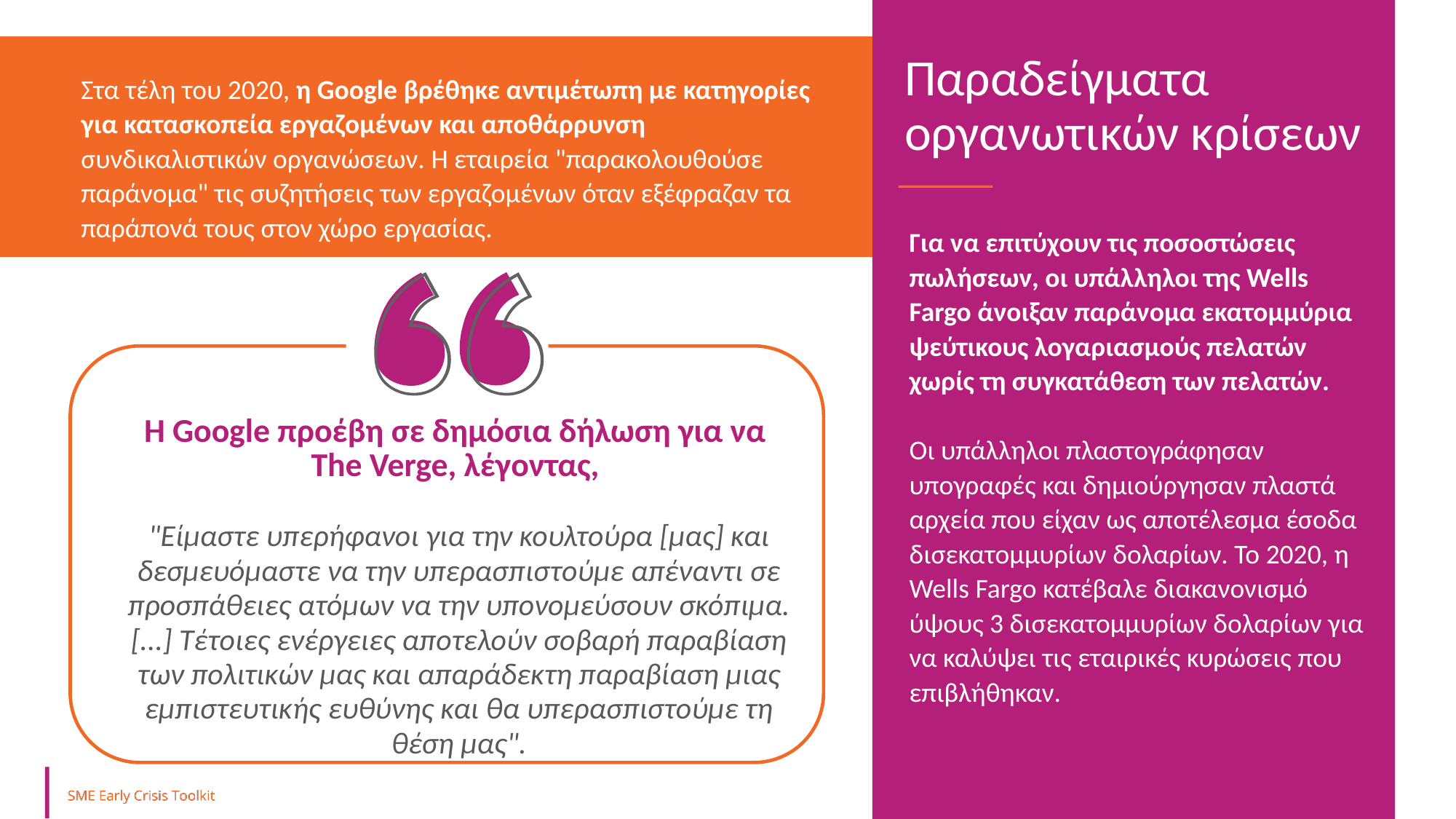

Παραδείγματα οργανωτικών κρίσεων
Στα τέλη του 2020, η Google βρέθηκε αντιμέτωπη με κατηγορίες για κατασκοπεία εργαζομένων και αποθάρρυνση συνδικαλιστικών οργανώσεων. Η εταιρεία "παρακολουθούσε παράνομα" τις συζητήσεις των εργαζομένων όταν εξέφραζαν τα παράπονά τους στον χώρο εργασίας.

Για να επιτύχουν τις ποσοστώσεις πωλήσεων, οι υπάλληλοι της Wells Fargo άνοιξαν παράνομα εκατομμύρια ψεύτικους λογαριασμούς πελατών χωρίς τη συγκατάθεση των πελατών.

Οι υπάλληλοι πλαστογράφησαν υπογραφές και δημιούργησαν πλαστά αρχεία που είχαν ως αποτέλεσμα έσοδα δισεκατομμυρίων δολαρίων. Το 2020, η Wells Fargo κατέβαλε διακανονισμό ύψους 3 δισεκατομμυρίων δολαρίων για να καλύψει τις εταιρικές κυρώσεις που επιβλήθηκαν.

Η Google προέβη σε δημόσια δήλωση για να
The Verge, λέγοντας,

"Είμαστε υπερήφανοι για την κουλτούρα [μας] και δεσμευόμαστε να την υπερασπιστούμε απέναντι σε προσπάθειες ατόμων να την υπονομεύσουν σκόπιμα. [...] Τέτοιες ενέργειες αποτελούν σοβαρή παραβίαση των πολιτικών μας και απαράδεκτη παραβίαση μιας εμπιστευτικής ευθύνης και θα υπερασπιστούμε τη θέση μας".